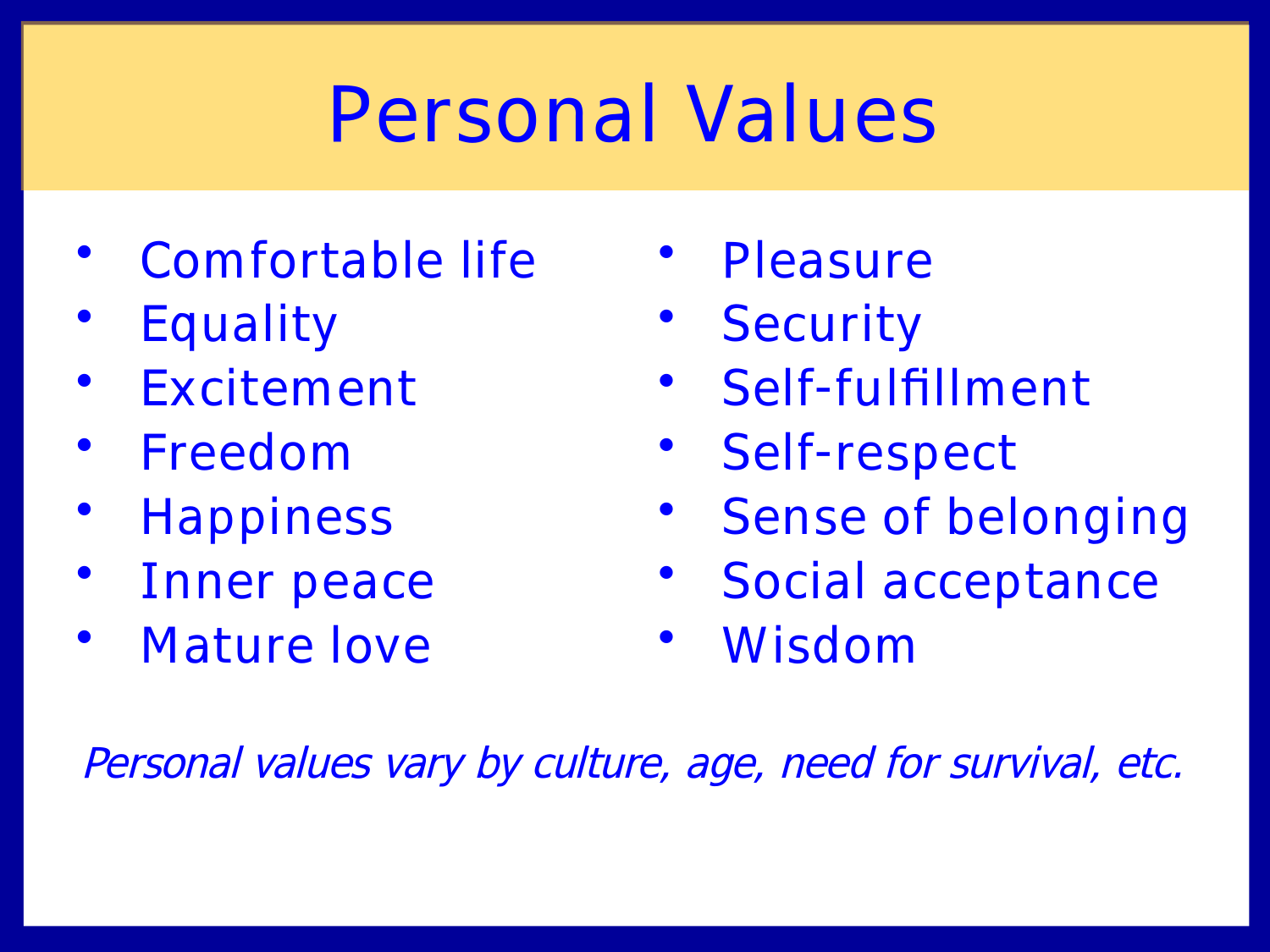

Personal Values
Comfortable life
Equality
Excitement
Freedom
Happiness
Inner peace
Mature love
Pleasure
Security
Self-fulfillment
Self-respect
Sense of belonging
Social acceptance
Wisdom
Personal values vary by culture, age, need for survival, etc.